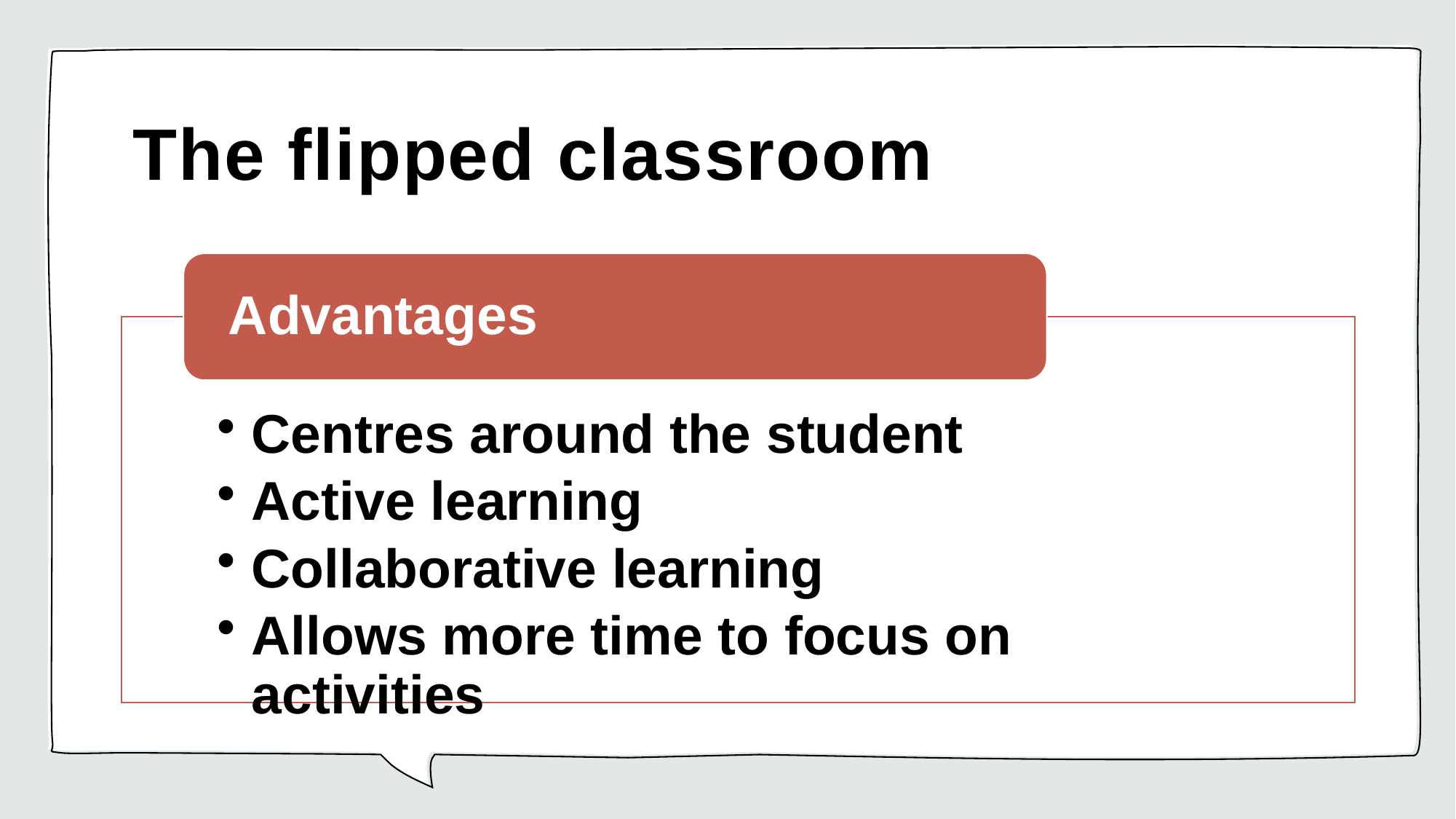

# The flipped classroom
Centres around the student
Active learning
Collaborative learning
Allows more time to focus on activities
Advantages